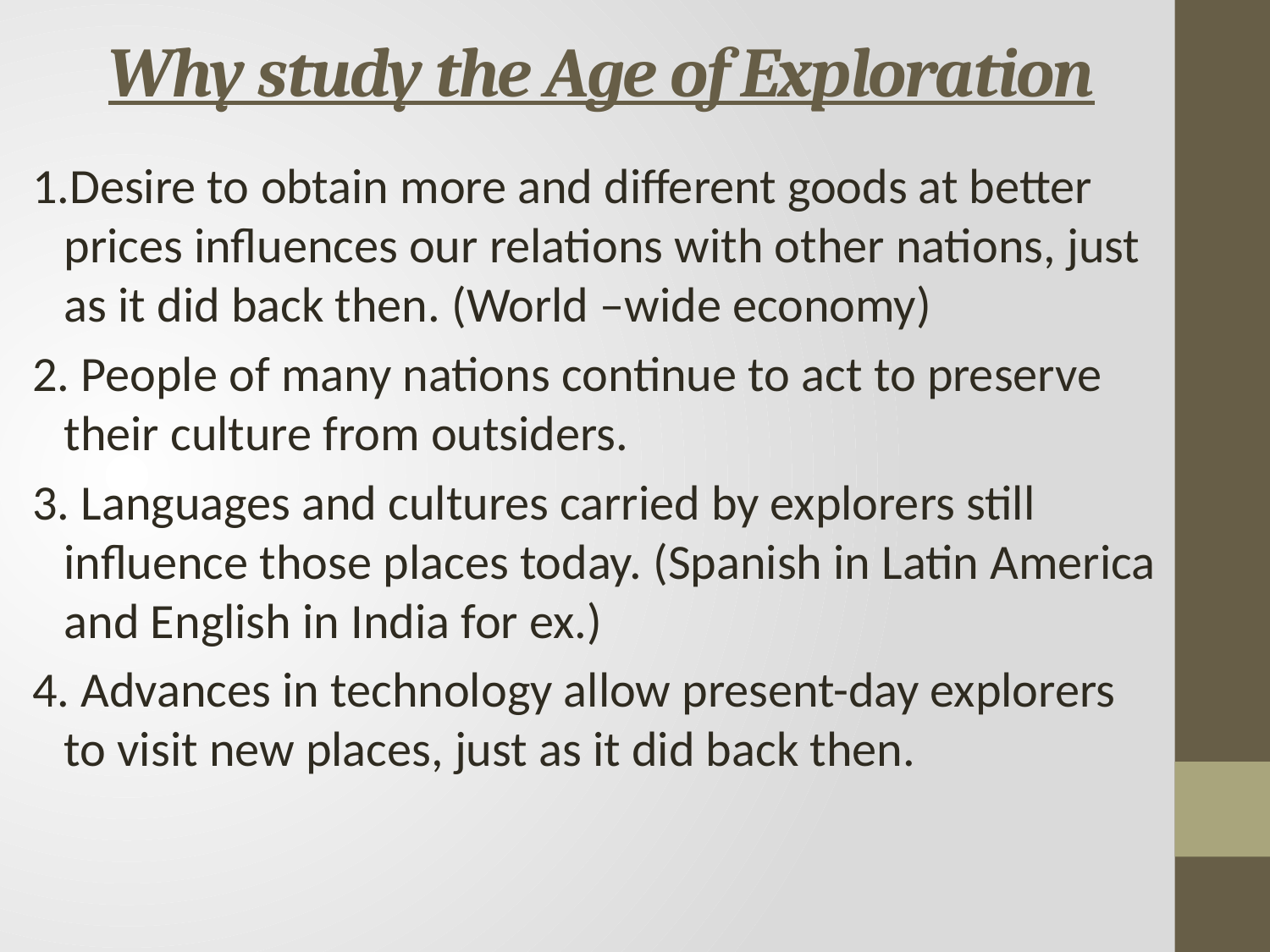

# Why study the Age of Exploration
1.Desire to obtain more and different goods at better prices influences our relations with other nations, just as it did back then. (World –wide economy)
2. People of many nations continue to act to preserve their culture from outsiders.
3. Languages and cultures carried by explorers still influence those places today. (Spanish in Latin America and English in India for ex.)
4. Advances in technology allow present-day explorers to visit new places, just as it did back then.